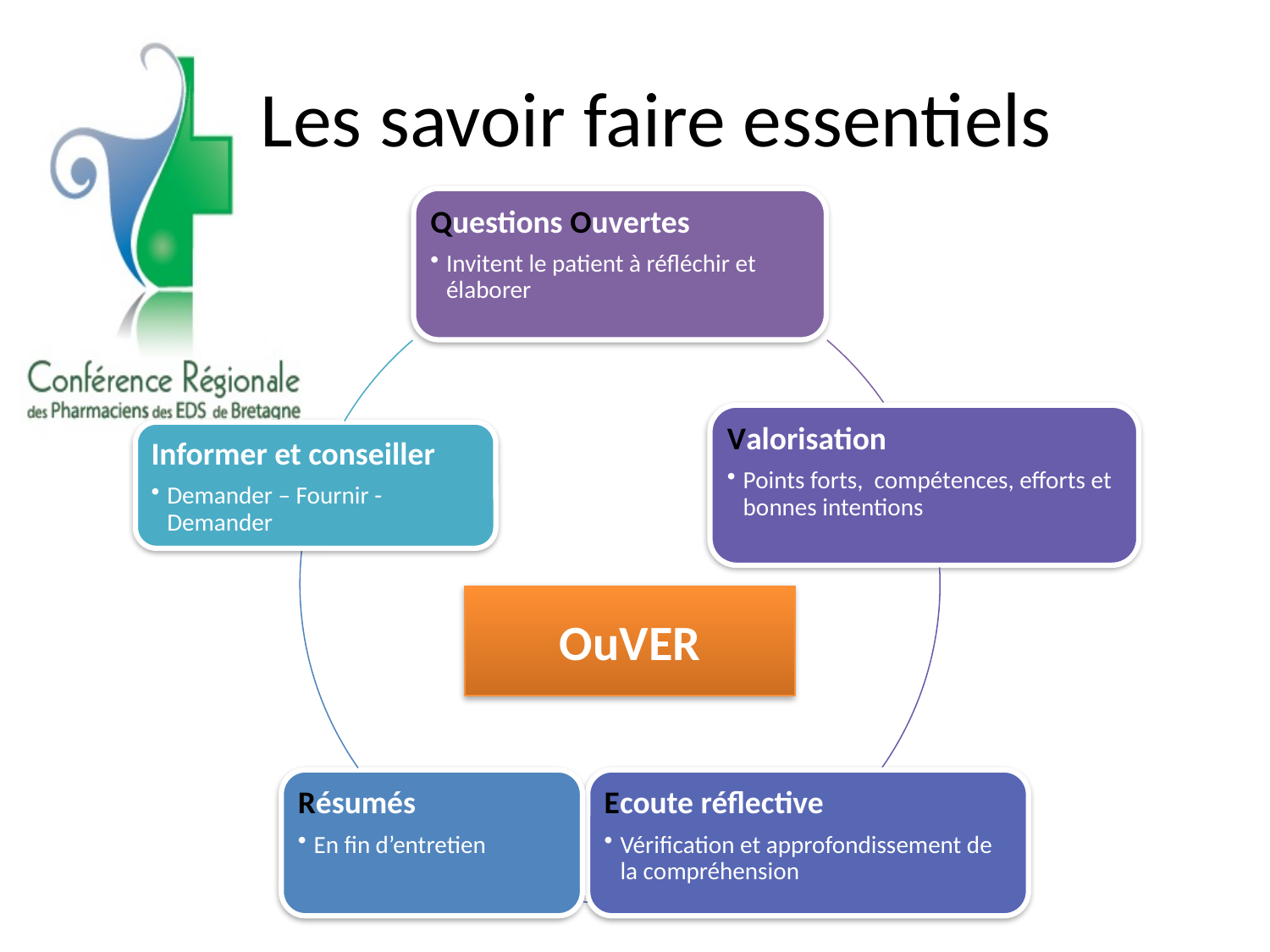

# Les savoir faire essentiels
Questions Ouvertes
Invitent le patient à réfléchir et élaborer
Valorisation
Points forts,  compétences, efforts et bonnes intentions
Ecoute réflective
Vérification et approfondissement de la compréhension
Résumés
En fin d’entretien
Informer et conseiller
Demander – Fournir - Demander

OuVER